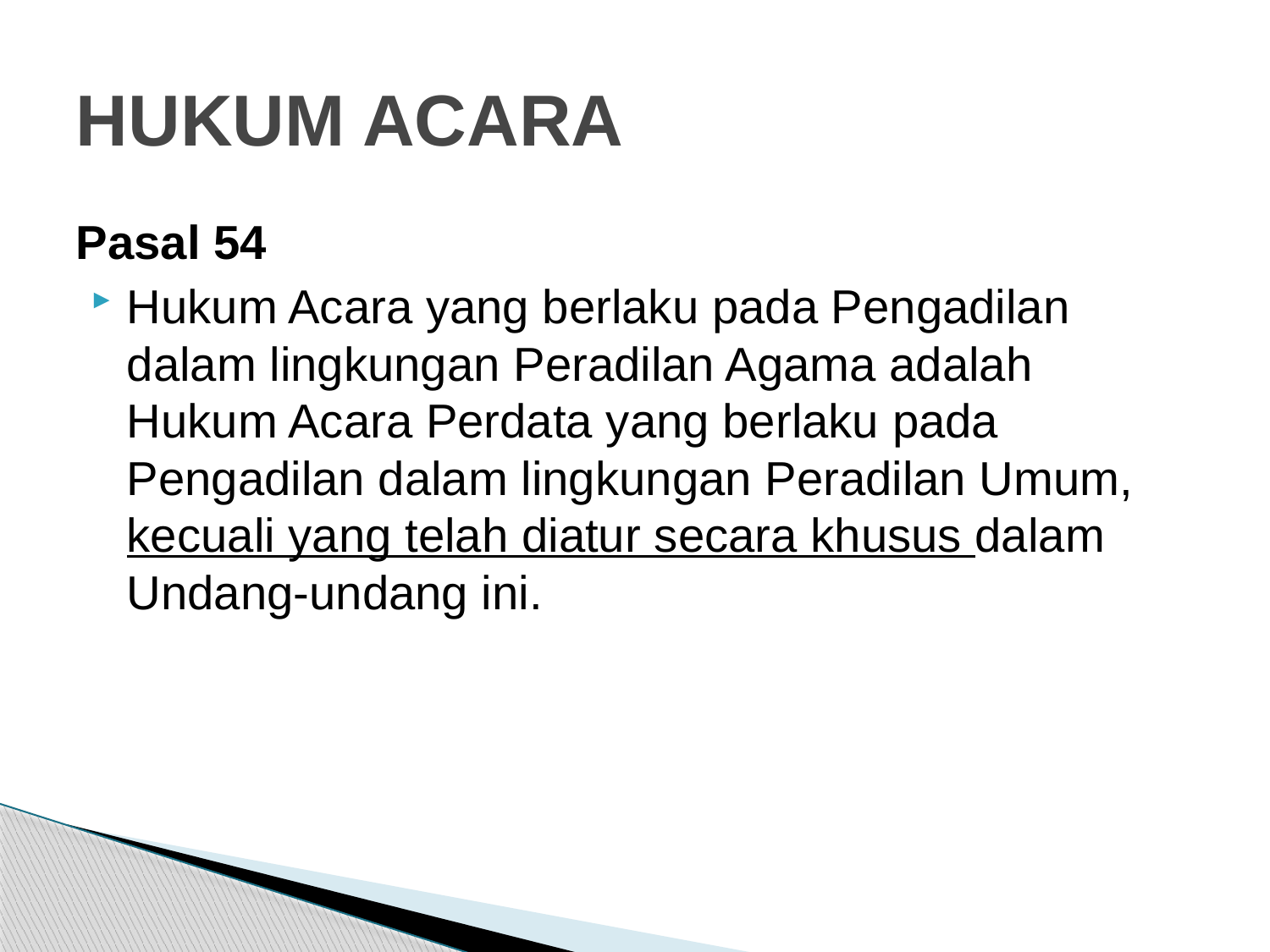

# HUKUM ACARA
Pasal 54
Hukum Acara yang berlaku pada Pengadilan dalam lingkungan Peradilan Agama adalah Hukum Acara Perdata yang berlaku pada Pengadilan dalam lingkungan Peradilan Umum, kecuali yang telah diatur secara khusus dalam Undang-undang ini.